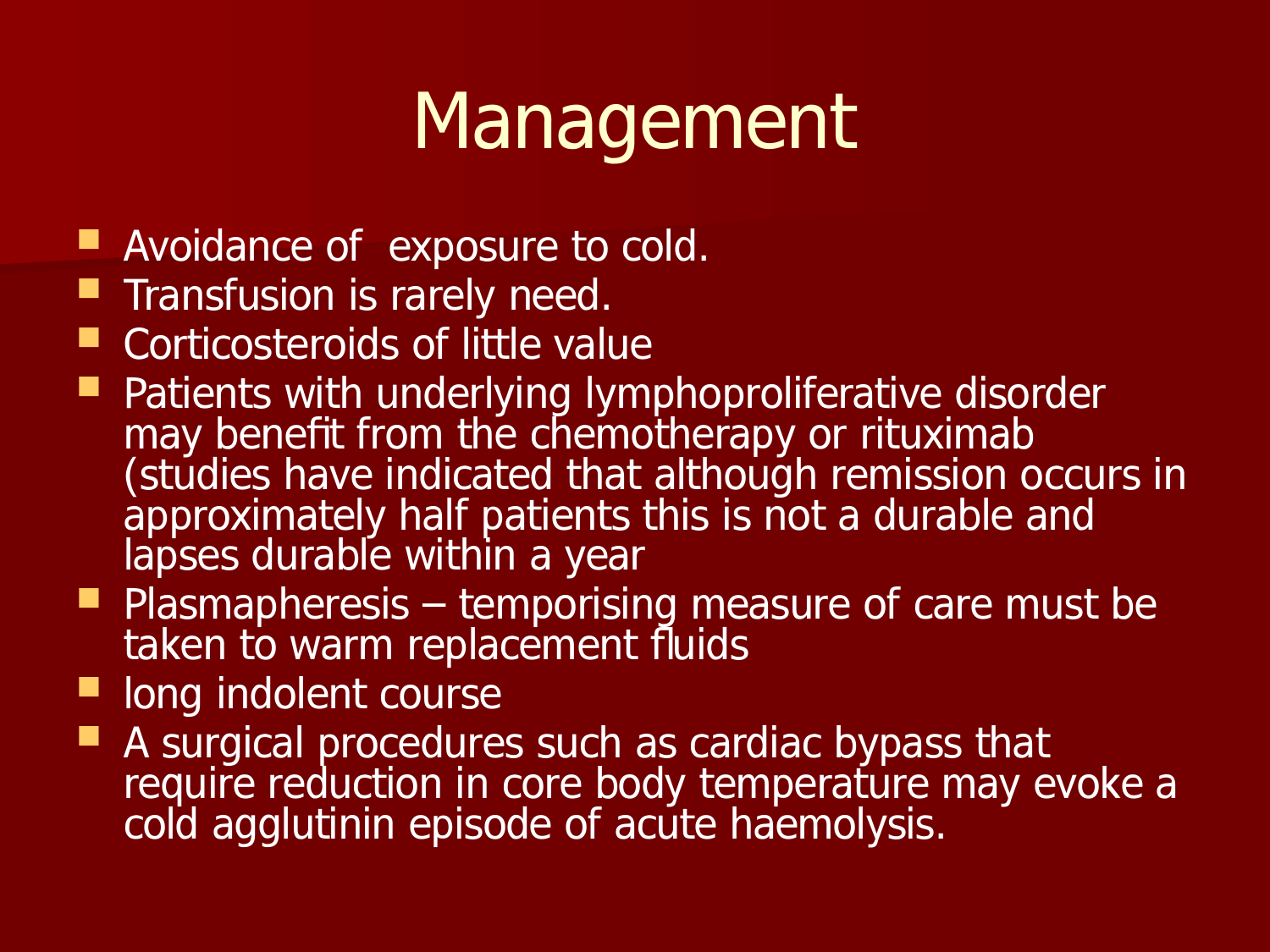

# Management
Avoidance of  exposure to cold.
Transfusion is rarely need.
Corticosteroids of little value
Patients with underlying lymphoproliferative disorder may benefit from the chemotherapy or rituximab (studies have indicated that although remission occurs in approximately half patients this is not a durable and lapses durable within a year
Plasmapheresis – temporising measure of care must be taken to warm replacement fluids
long indolent course
A surgical procedures such as cardiac bypass that require reduction in core body temperature may evoke a cold agglutinin episode of acute haemolysis.